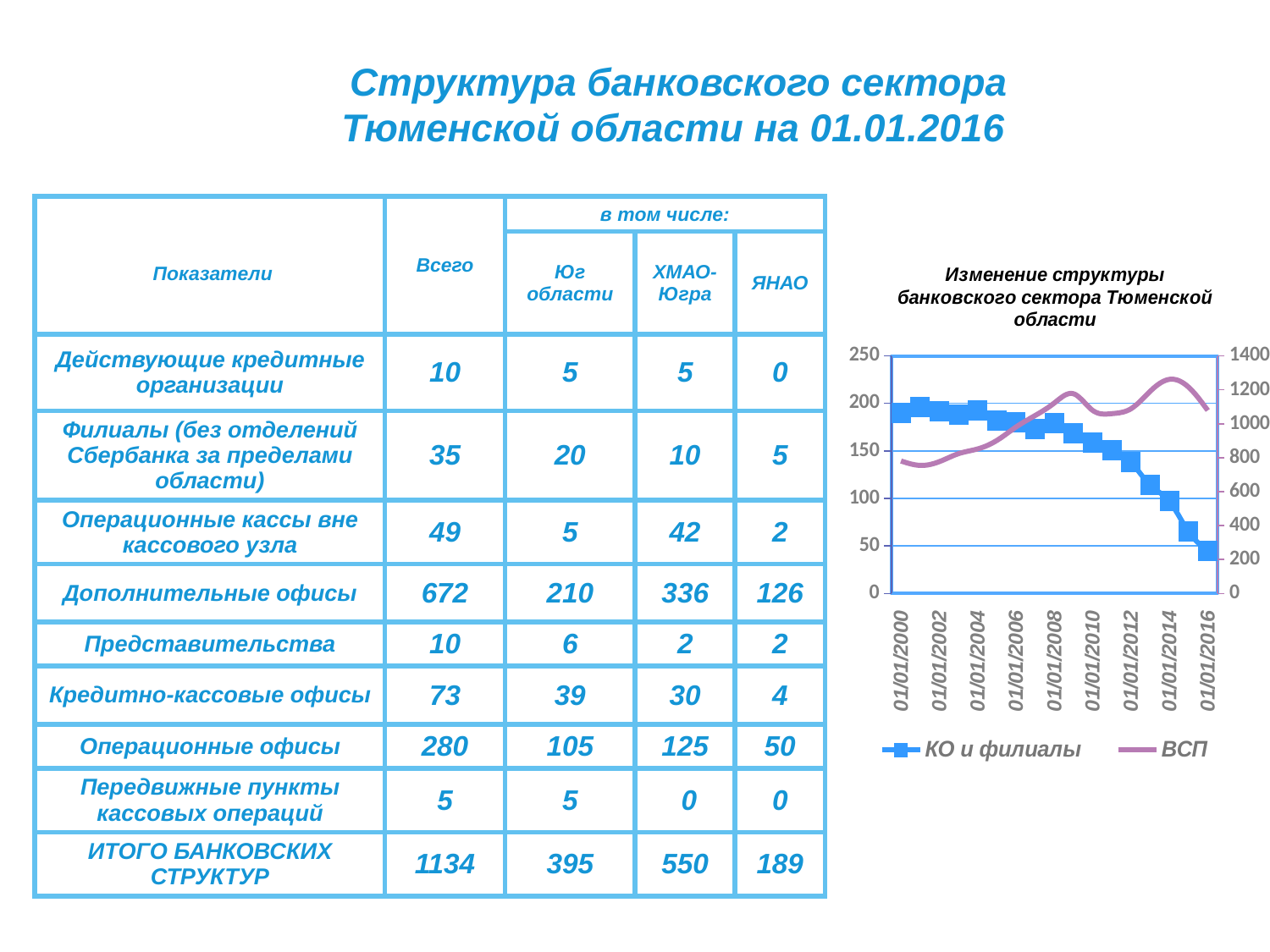

Структура банковского сектора
 Тюменской области на 01.01.2016
| Показатели | Всего | в том числе: |  |  |
| --- | --- | --- | --- | --- |
|  |  | Юг области | ХМАО-Югра | ЯНАО |
| Действующие кредитные организации | 10 | 5 | 5 | 0 |
| Филиалы (без отделений Сбербанка за пределами области) | 35 | 20 | 10 | 5 |
| Операционные кассы вне кассового узла | 49 | 5 | 42 | 2 |
| Дополнительные офисы | 672 | 210 | 336 | 126 |
| Представительства | 10 | 6 | 2 | 2 |
| Кредитно-кассовые офисы | 73 | 39 | 30 | 4 |
| Операционные офисы | 280 | 105 | 125 | 50 |
| Передвижные пункты кассовых операций | 5 | 5 | 0 | 0 |
| ИТОГО БАНКОВСКИХ СТРУКТУР | 1134 | 395 | 550 | 189 |

### Chart: Изменение структуры банковского сектора Тюменской области

| Category | КО и филиалы | ВСП |
|---|---|---|
| 36526 | 190.0 | 781.0 |
| 36892 | 196.0 | 755.0 |
| 37257 | 192.0 | 777.0 |
| 37622 | 188.0 | 824.0 |
| 37987 | 193.0 | 852.0 |
| 38353 | 182.0 | 902.0 |
| 38718 | 180.0 | 981.0 |
| 39083 | 173.0 | 1049.0 |
| 39448 | 179.0 | 1123.0 |
| 39814 | 169.0 | 1177.0 |
| 40179 | 159.0 | 1079.0 |
| 40544 | 151.0 | 1060.0 |
| 40909 | 138.0 | 1089.0 |
| 41275 | 114.0 | 1192.0 |
| 41640 | 97.0 | 1262.0 |
| 42005 | 65.0 | 1216.0 |
| 42370 | 45.0 | 1079.0 |